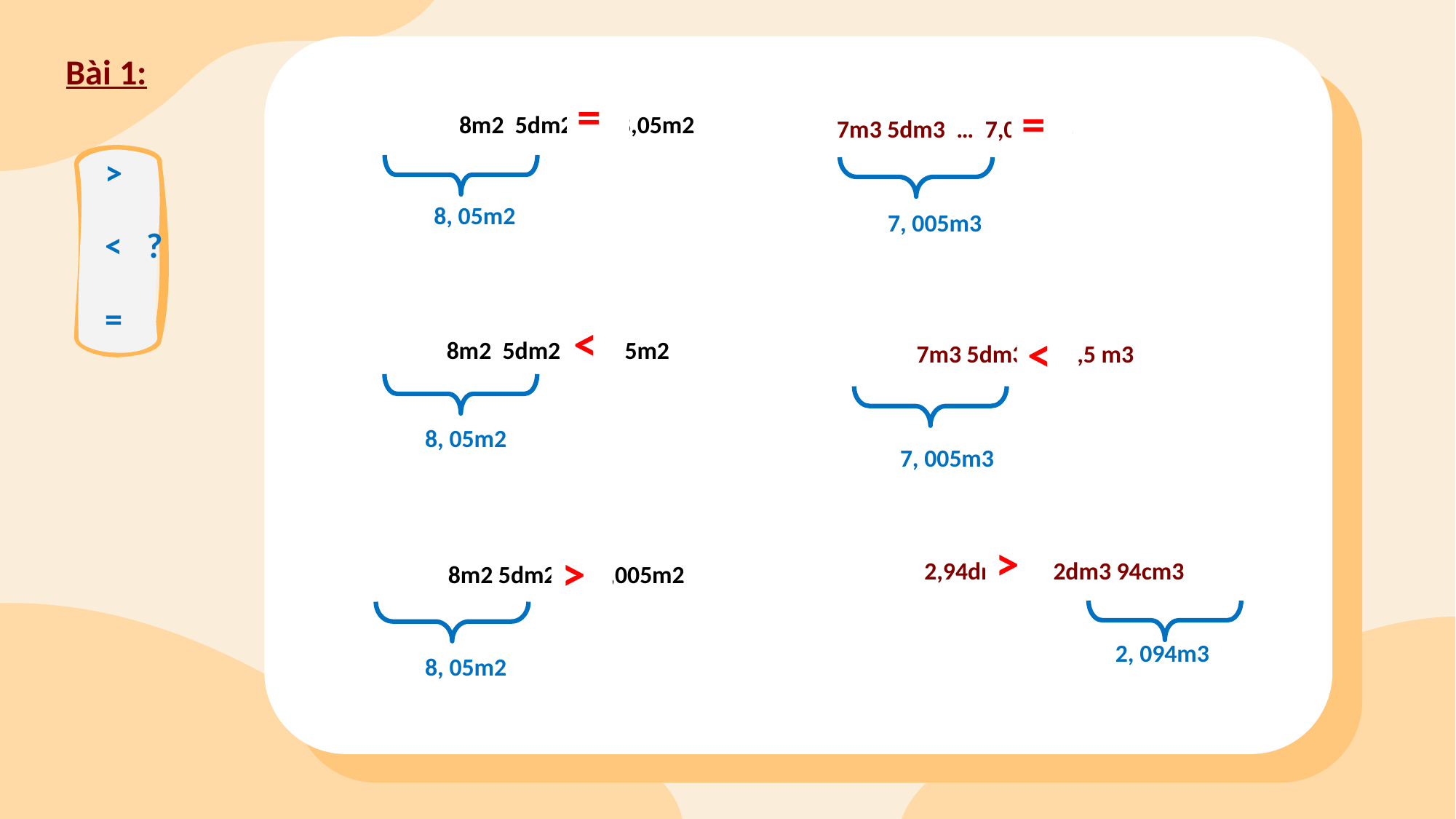

Bài 1:

=
=

8m2  5dm2  …   8,05m2

7m3 5dm3  …  7,005m3
>
<   ?
=
8, 05m2
7, 005m3

<
<

8m2  5dm2   …  8,5m2
7m3 5dm3  …  7,5 m3

8, 05m2
7, 005m3
>
>

2,94dm3 …   2dm3 94cm3

8m2 5dm2 …   8,005m2
2, 094m3
8, 05m2